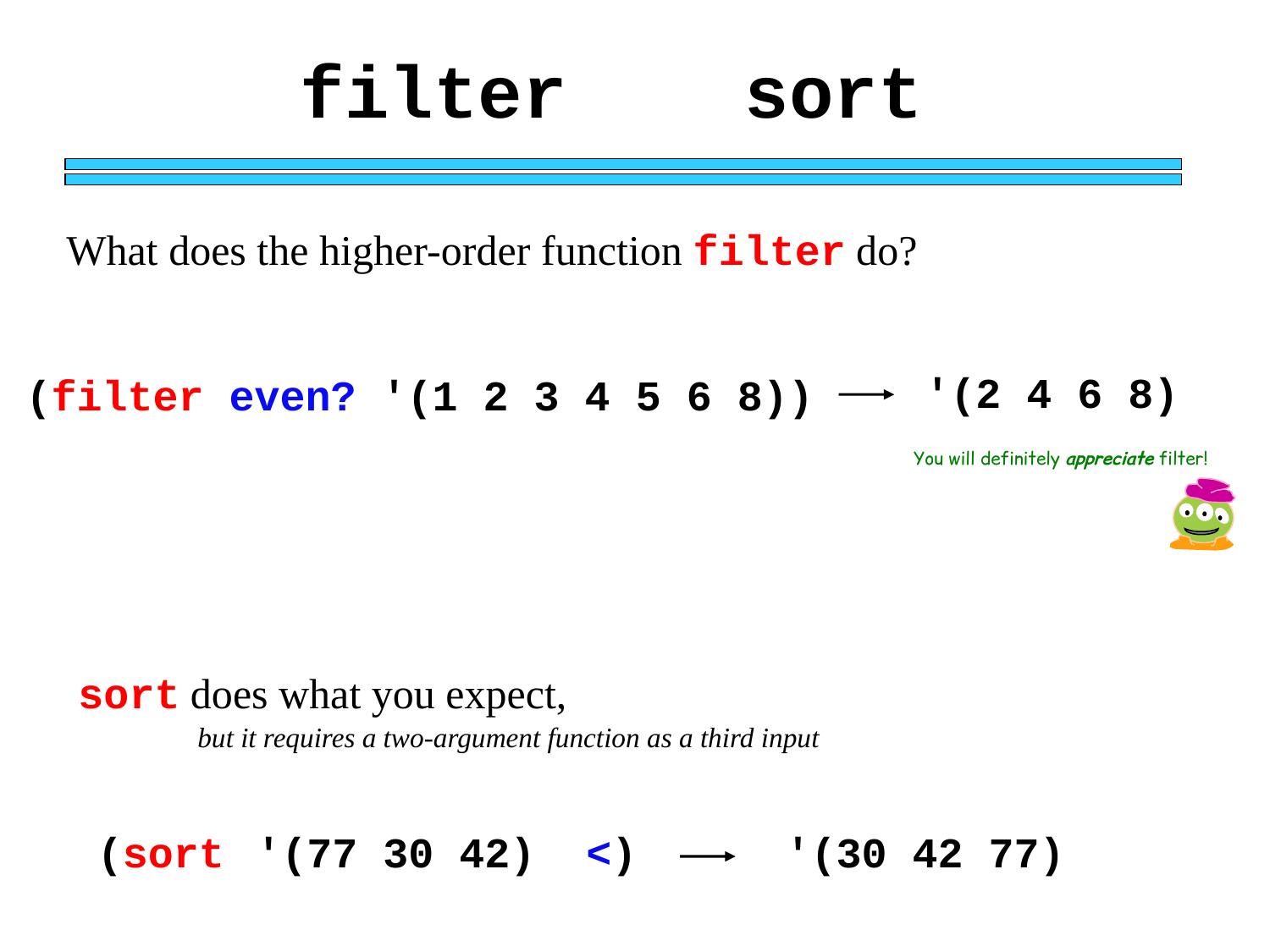

filter    sort

What does the higher-order function filter do?
'(2 4 6 8)
(filter even? '(1 2 3 4 5 6 8))

You will definitely appreciate filter!

sort does what you expect,
but it requires a two-argument function as a third input
(sort   '(77 30 42)  <)
'(30 42 77)